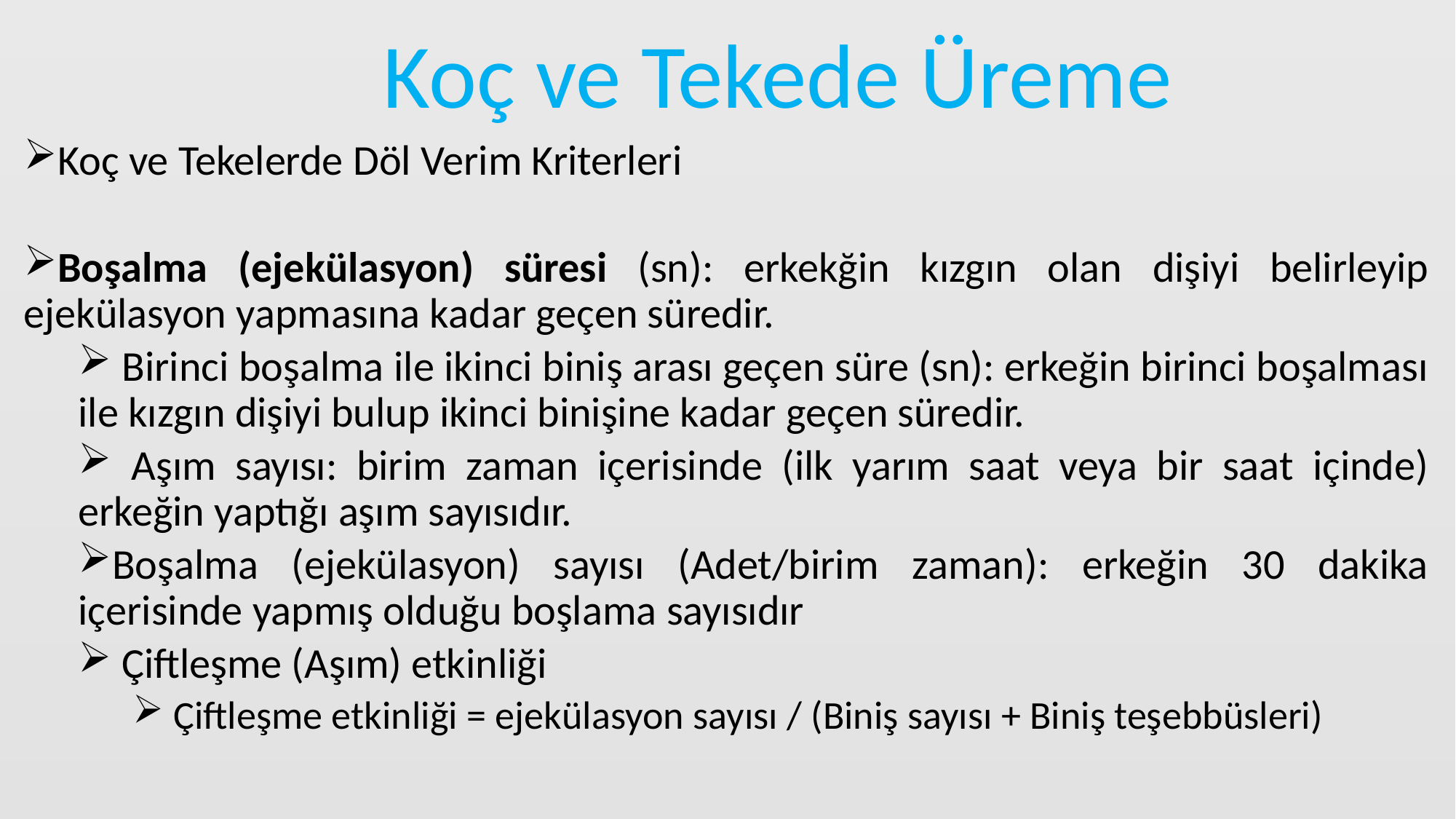

# Koç ve Tekede Üreme
Koç ve Tekelerde Döl Verim Kriterleri

Boşalma (ejekülasyon) süresi (sn): erkekğin kızgın olan dişiyi belirleyip ejekülasyon yapmasına kadar geçen süredir.
 Birinci boşalma ile ikinci biniş arası geçen süre (sn): erkeğin birinci boşalması ile kızgın dişiyi bulup ikinci binişine kadar geçen süredir.
 Aşım sayısı: birim zaman içerisinde (ilk yarım saat veya bir saat içinde) erkeğin yaptığı aşım sayısıdır.
Boşalma (ejekülasyon) sayısı (Adet/birim zaman): erkeğin 30 dakika içerisinde yapmış olduğu boşlama sayısıdır
 Çiftleşme (Aşım) etkinliği
 Çiftleşme etkinliği = ejekülasyon sayısı / (Biniş sayısı + Biniş teşebbüsleri)